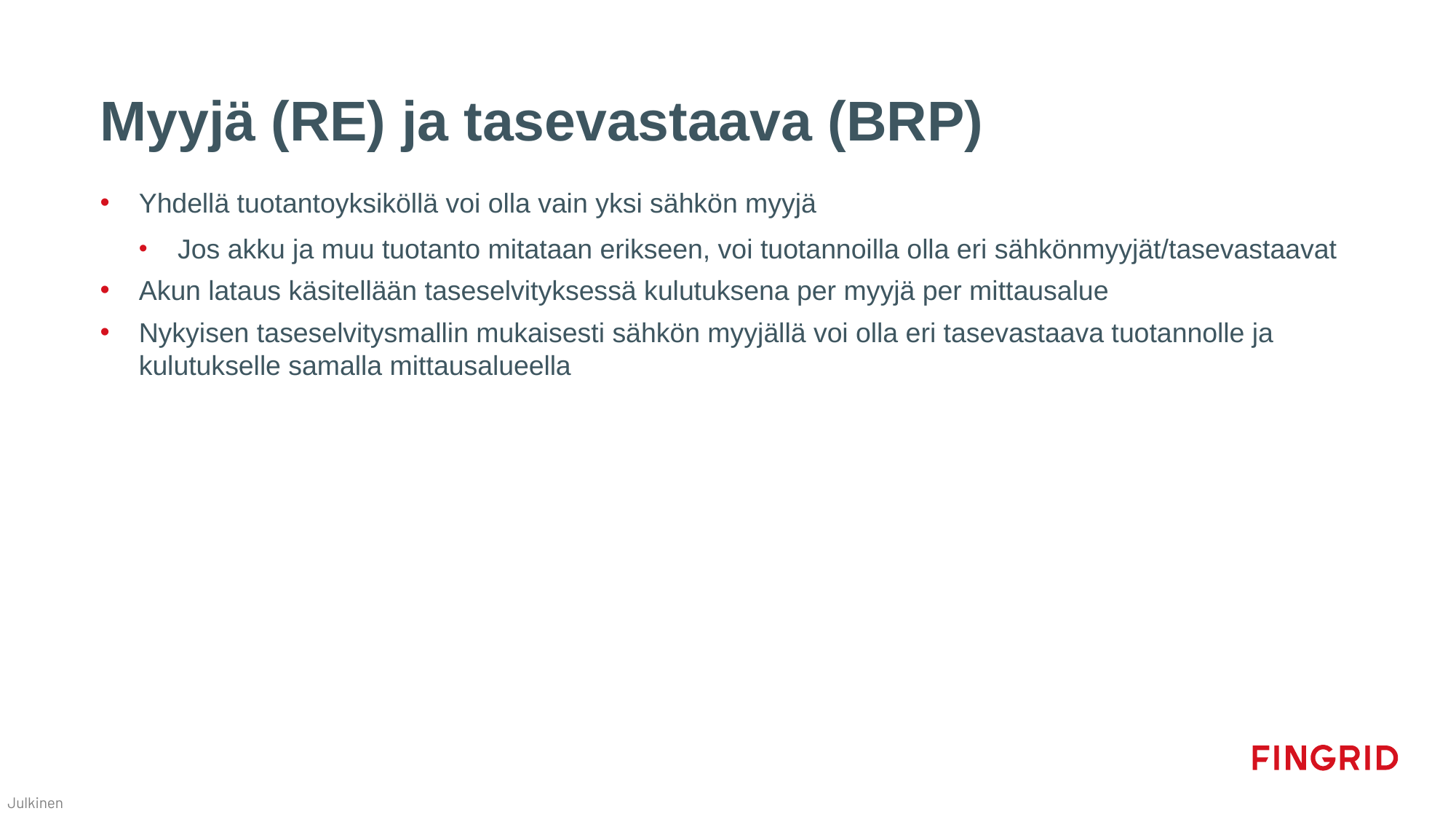

# Myyjä (RE) ja tasevastaava (BRP)
Yhdellä tuotantoyksiköllä voi olla vain yksi sähkön myyjä
Jos akku ja muu tuotanto mitataan erikseen, voi tuotannoilla olla eri sähkönmyyjät/tasevastaavat
Akun lataus käsitellään taseselvityksessä kulutuksena per myyjä per mittausalue
Nykyisen taseselvitysmallin mukaisesti sähkön myyjällä voi olla eri tasevastaava tuotannolle ja kulutukselle samalla mittausalueella